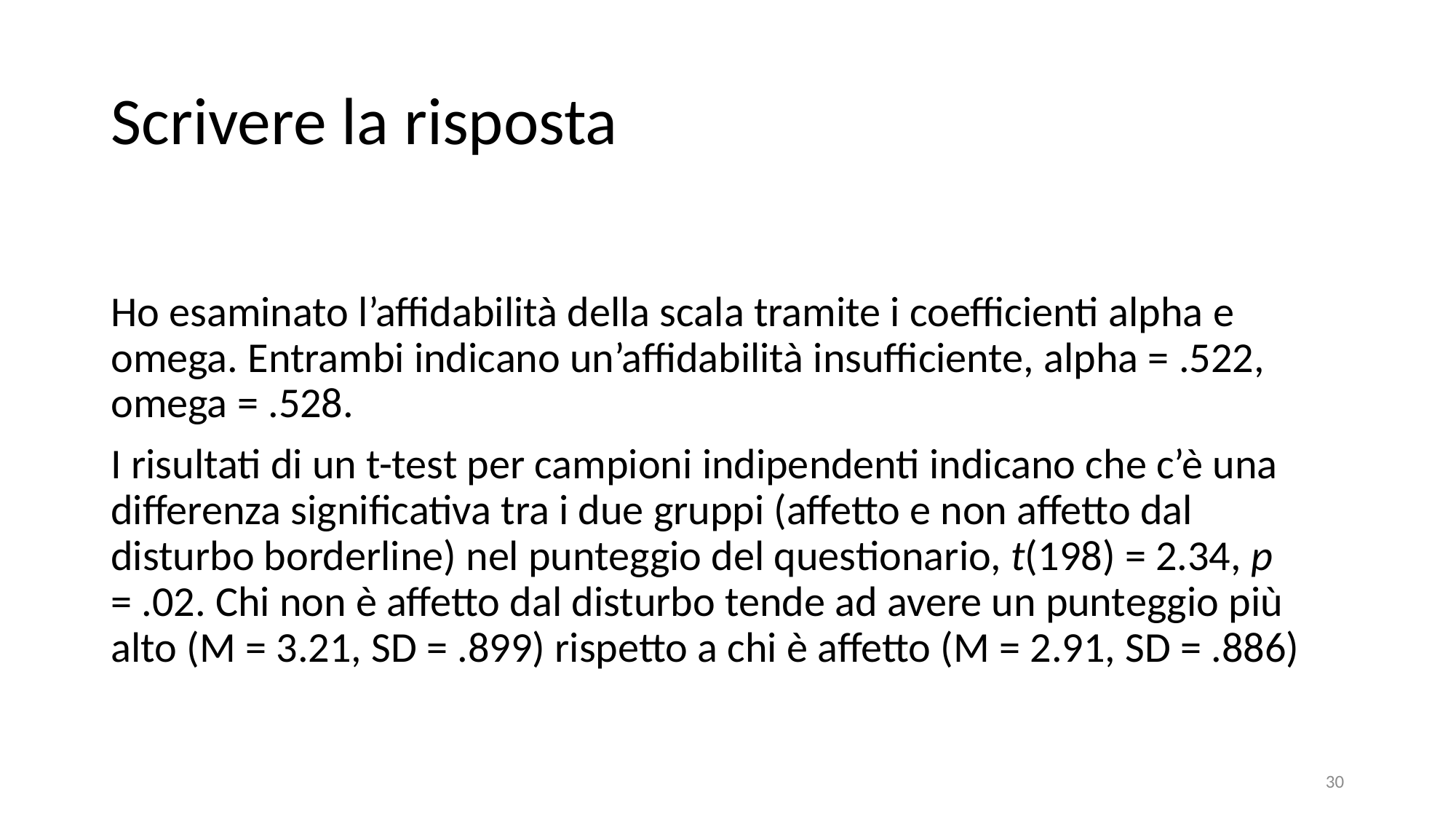

# Scrivere la risposta

Ho esaminato l’affidabilità della scala tramite i coefficienti alpha e omega. Entrambi indicano un’affidabilità insufficiente, alpha = .522, omega = .528.
I risultati di un t-test per campioni indipendenti indicano che c’è una differenza significativa tra i due gruppi (affetto e non affetto dal disturbo borderline) nel punteggio del questionario, t(198) = 2.34, p = .02. Chi non è affetto dal disturbo tende ad avere un punteggio più alto (M = 3.21, SD = .899) rispetto a chi è affetto (M = 2.91, SD = .886)

30